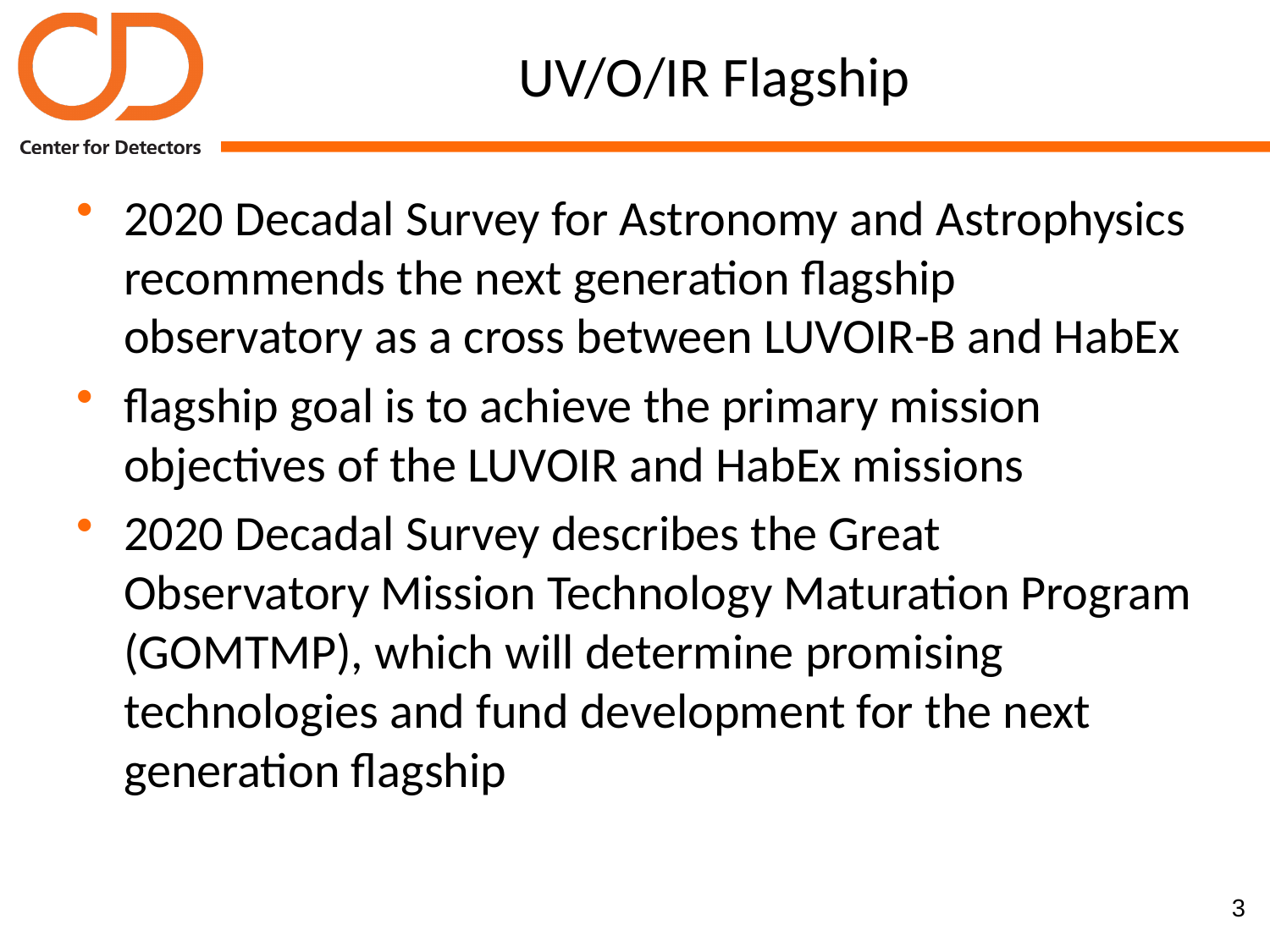

# UV/O/IR Flagship
2020 Decadal Survey for Astronomy and Astrophysics recommends the next generation flagship observatory as a cross between LUVOIR-B and HabEx
flagship goal is to achieve the primary mission objectives of the LUVOIR and HabEx missions
2020 Decadal Survey describes the Great Observatory Mission Technology Maturation Program (GOMTMP), which will determine promising technologies and fund development for the next generation flagship

3